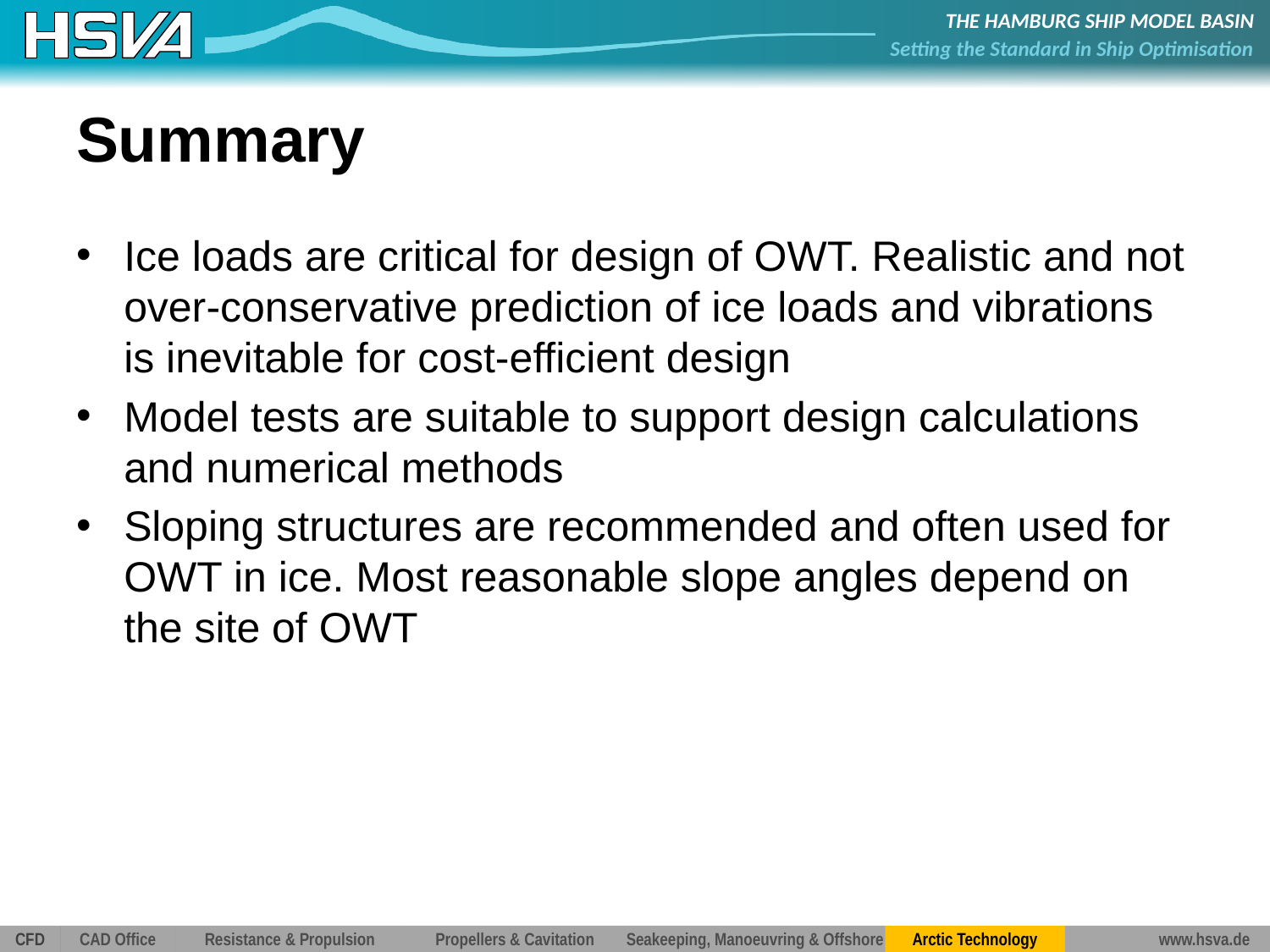

# Summary
Ice loads are critical for design of OWT. Realistic and not over-conservative prediction of ice loads and vibrations is inevitable for cost-efficient design
Model tests are suitable to support design calculations and numerical methods
Sloping structures are recommended and often used for OWT in ice. Most reasonable slope angles depend on the site of OWT